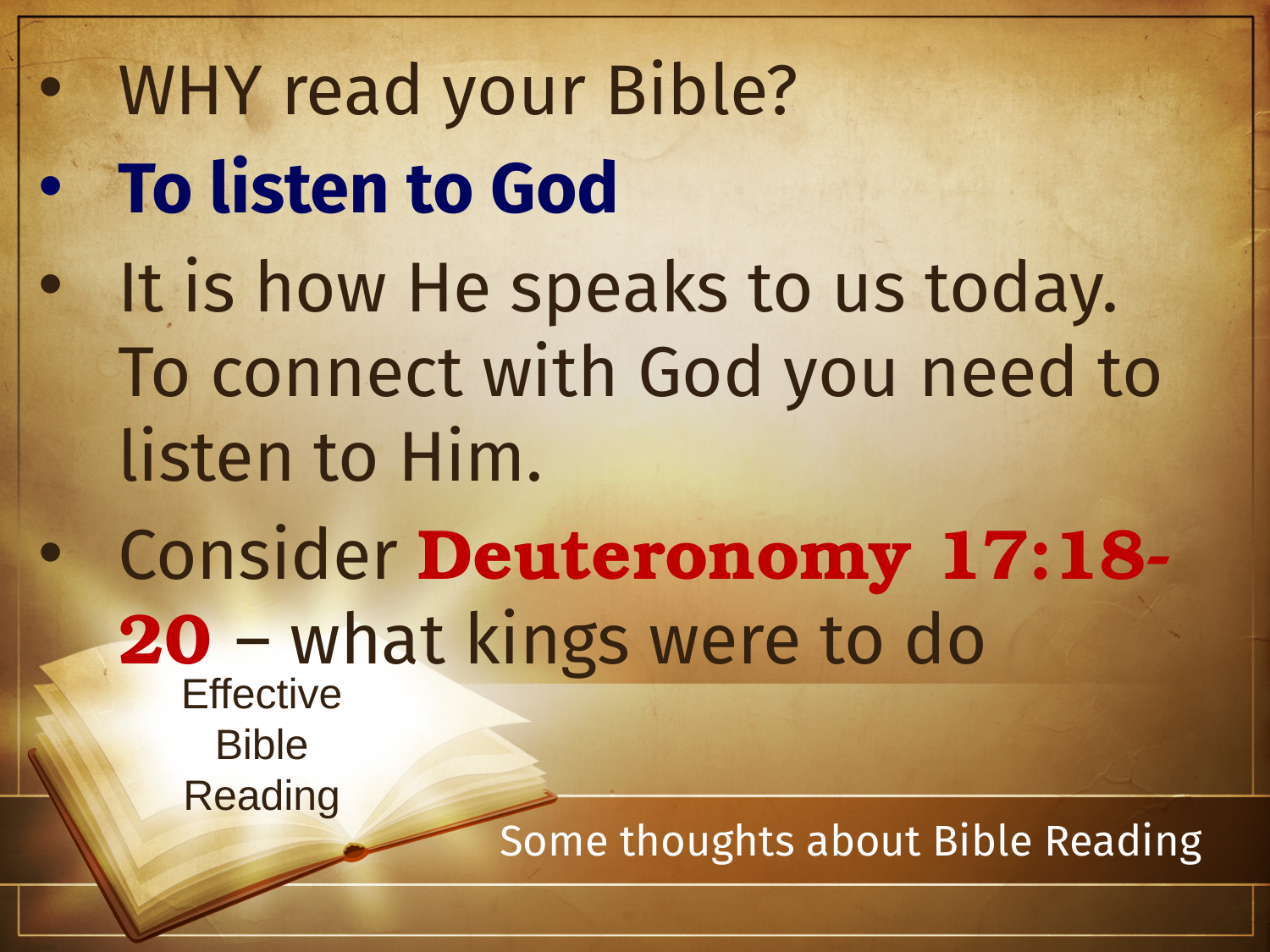

WHY read your Bible?
To listen to God
It is how He speaks to us today.  To connect with God you need to listen to Him.
Consider Deuteronomy 17:18-20 – what kings were to do
# Effective Bible Reading
Some thoughts about Bible Reading